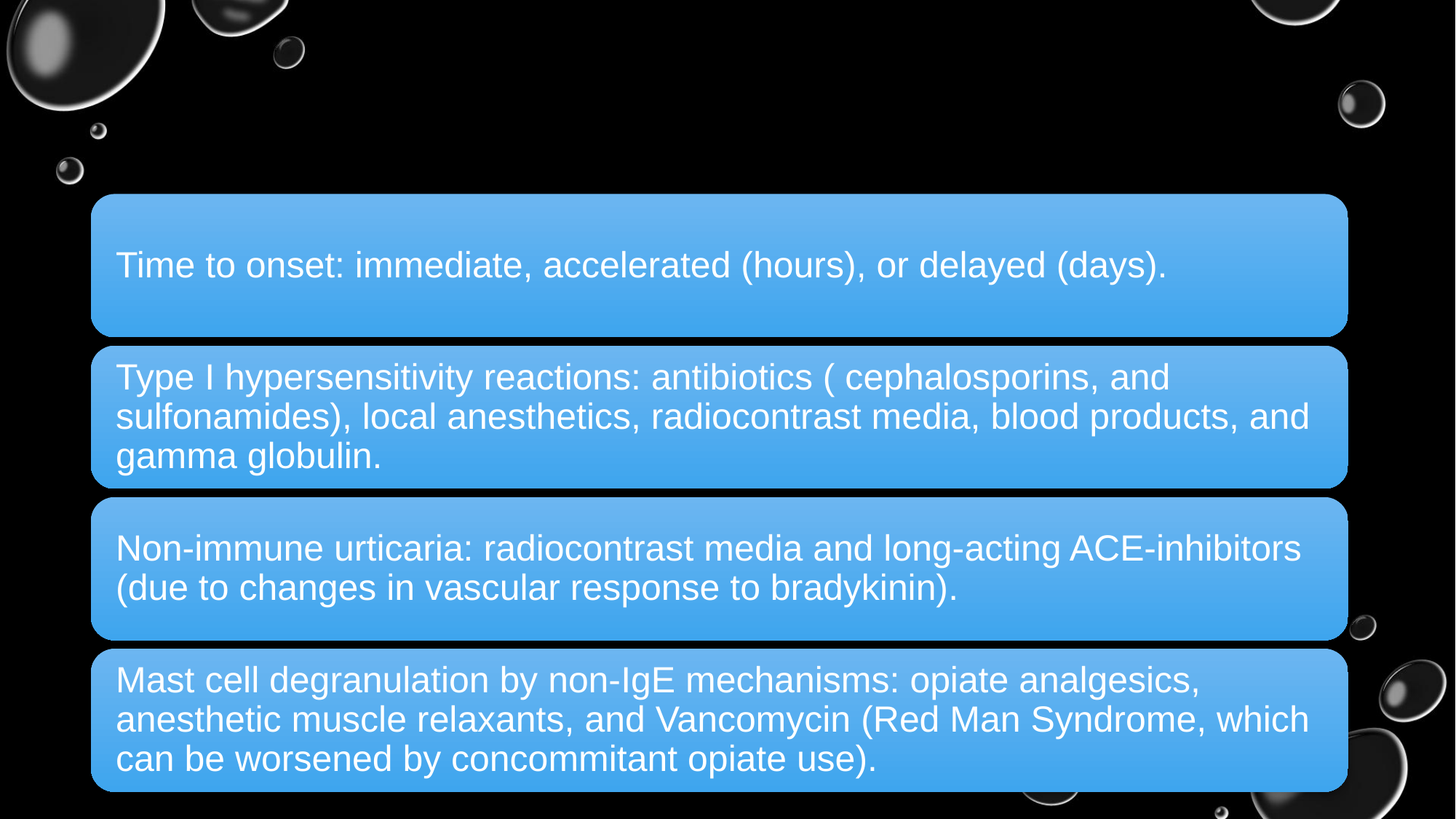

# Urticaria
Time to onset: immediate, accelerated (hours), or delayed (days).
Type I hypersensitivity reactions: antibiotics ( cephalosporins, and sulfonamides), local anesthetics, radiocontrast media, blood products, and gamma globulin.
Non-immune urticaria: radiocontrast media and long-acting ACE-inhibitors (due to changes in vascular response to bradykinin).
Mast cell degranulation by non-IgE mechanisms: opiate analgesics, anesthetic muscle relaxants, and Vancomycin (Red Man Syndrome, which can be worsened by concommitant opiate use).